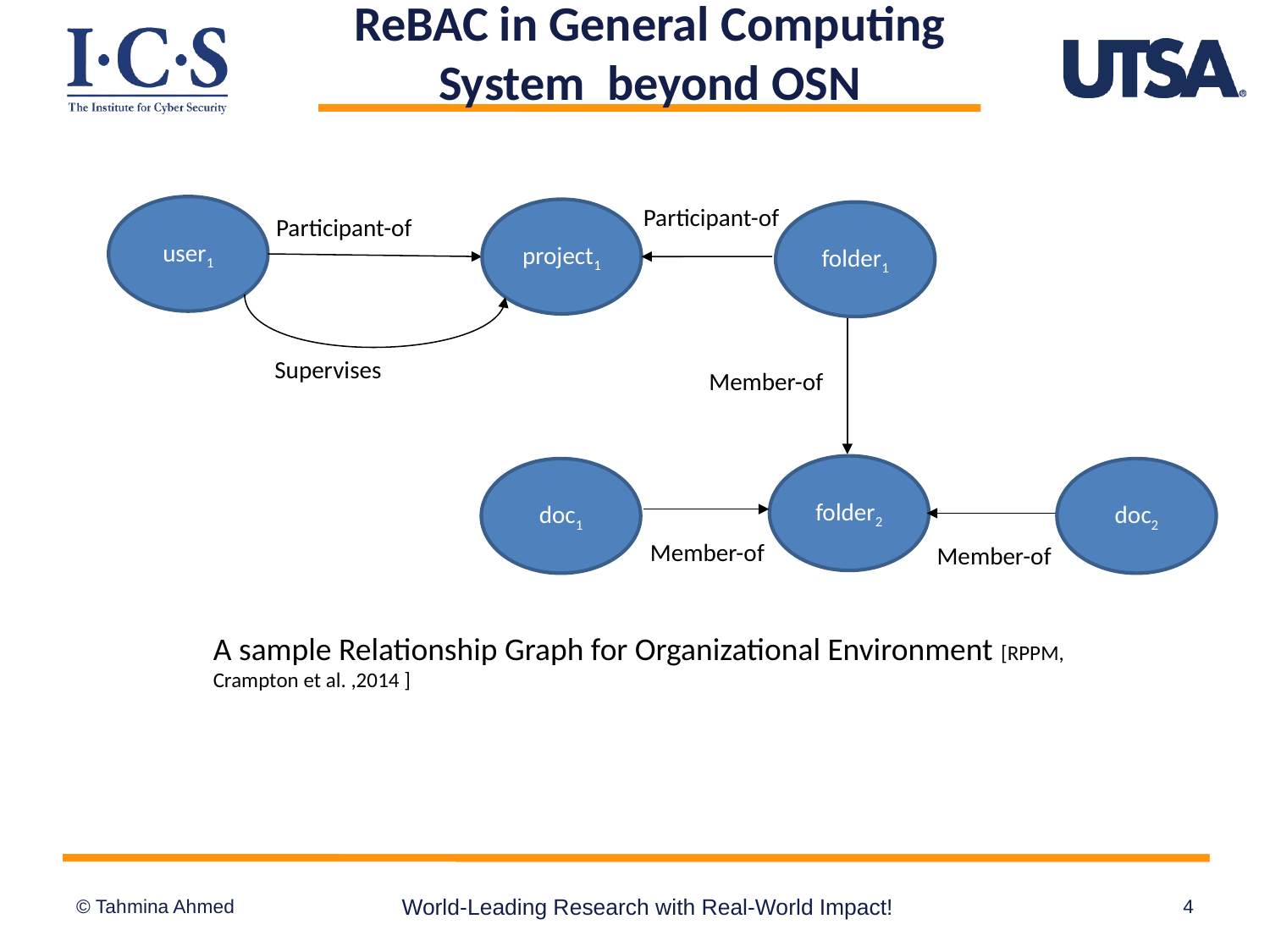

# ReBAC in General Computing System  beyond OSN
Participant-of
user1
project1
folder1
Participant-of
Supervises
Member-of
folder2
doc1
doc2
Member-of
Member-of
A sample Relationship Graph for Organizational Environment [RPPM, Crampton et al. ,2014 ]
World-Leading Research with Real-World Impact!
4
© Tahmina Ahmed